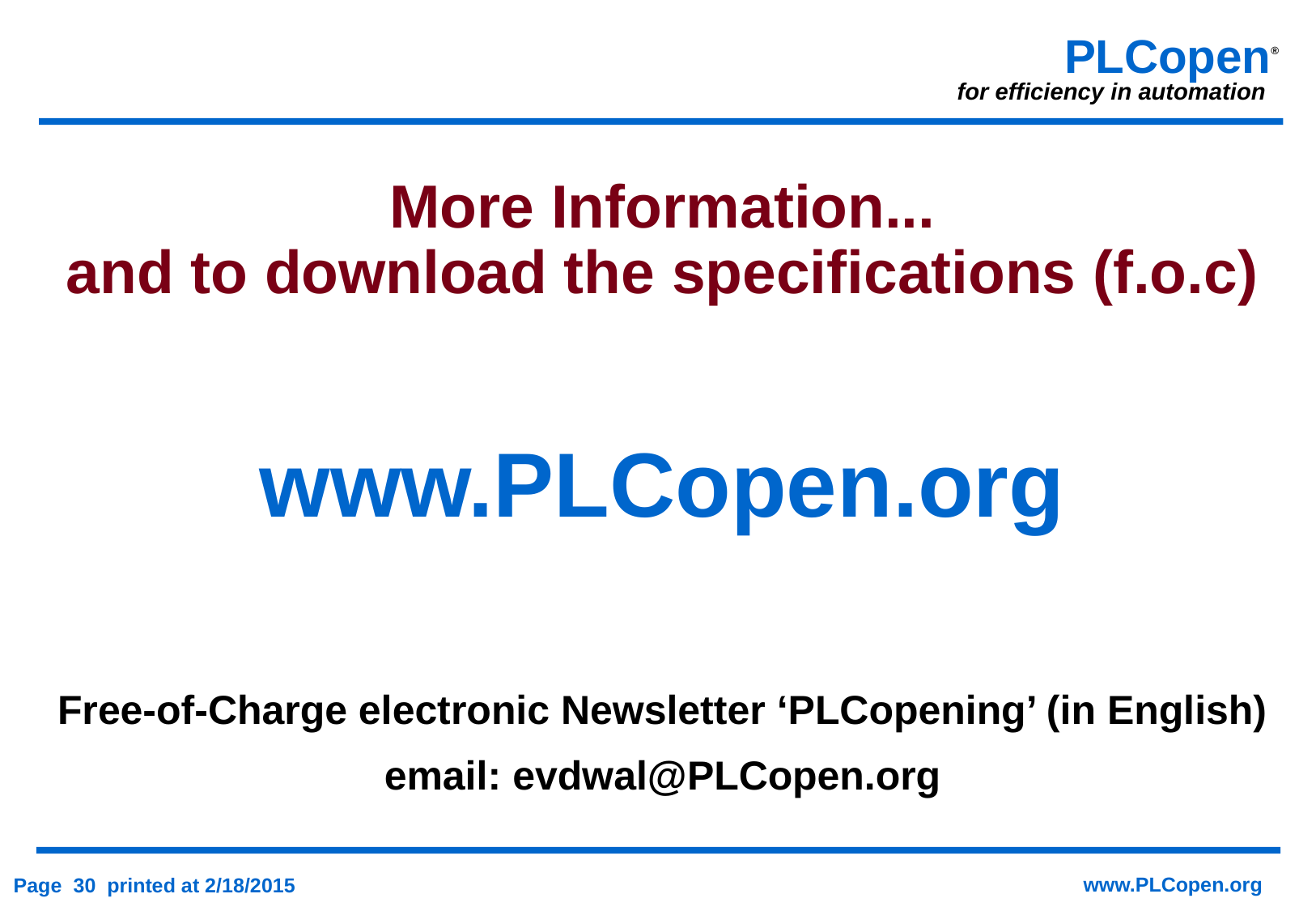

More Information...
and to download the specifications (f.o.c)
www.PLCopen.org

Free-of-Charge electronic Newsletter ‘PLCopening’ (in English)
email: evdwal@PLCopen.org